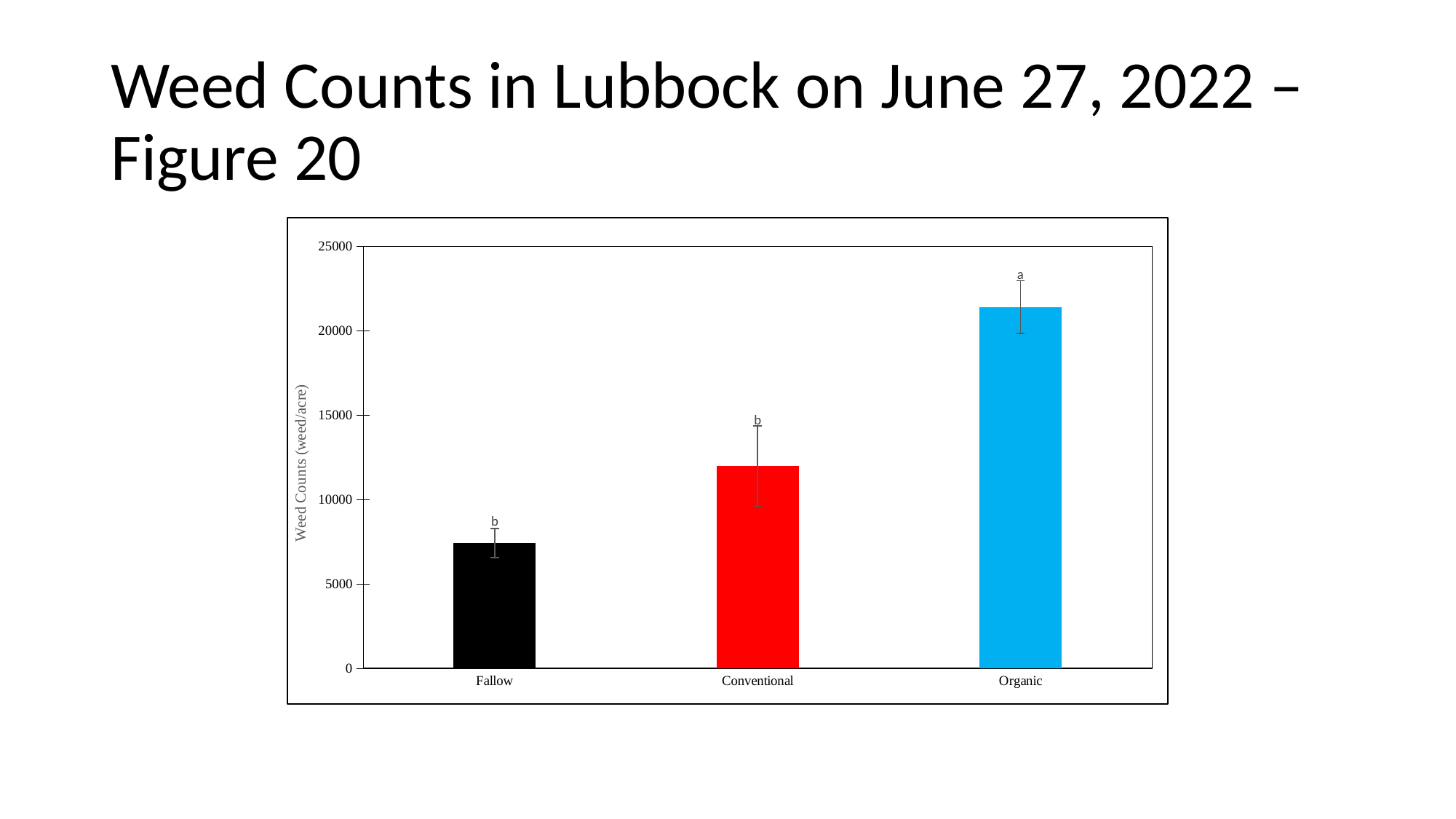

# Weed Counts in Lubbock on June 27, 2022 – Figure 20

### Chart

| Category |  |
|---|---|
| Fallow | 7419.3166666666675 |
| Conventional | 11972.079166666668 |
| Organic | 21396.110185185178 |